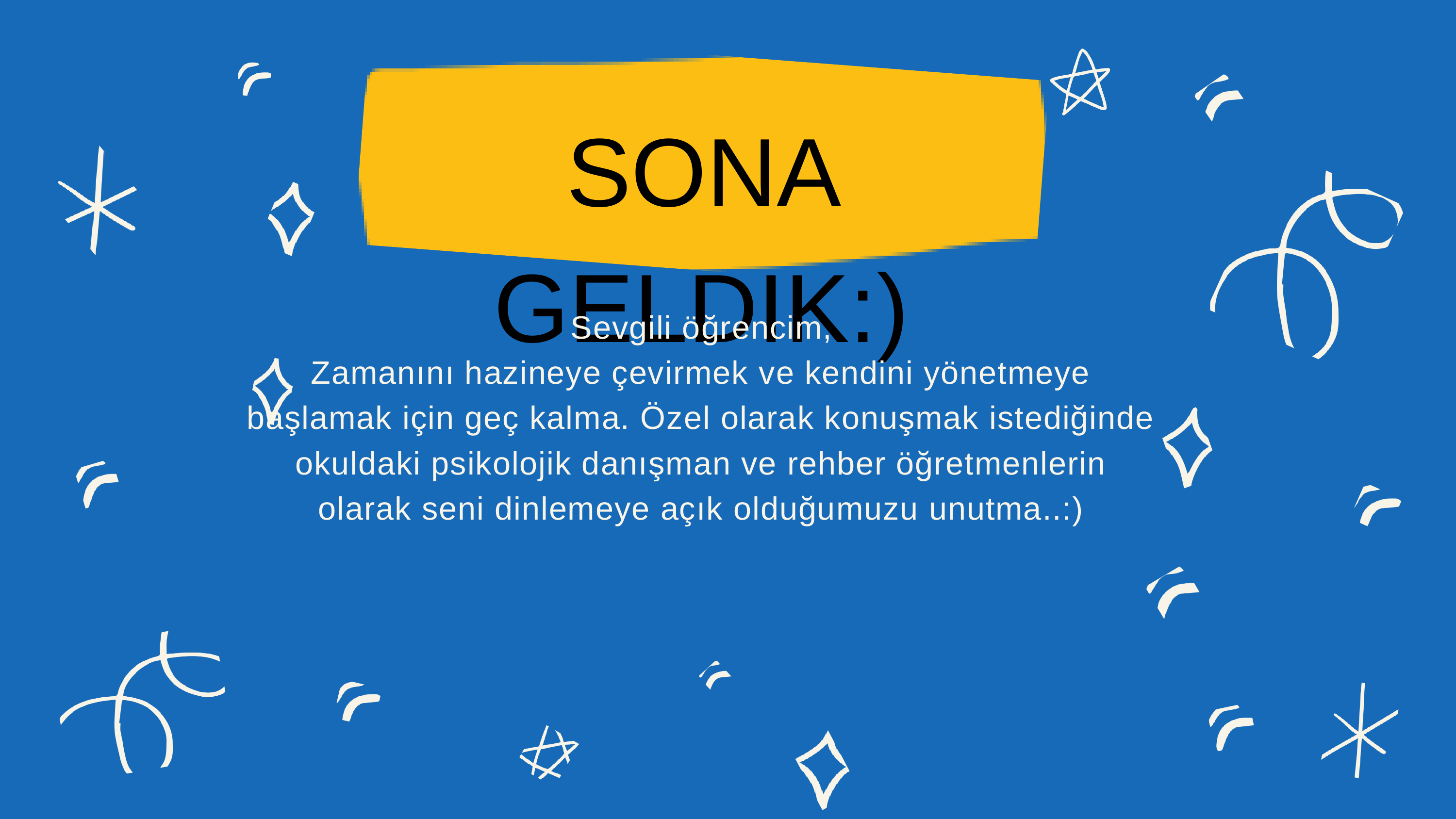

SONA GELDIK:)

Sevgili öğrencim,
Zamanını hazineye çevirmek ve kendini yönetmeye başlamak için geç kalma. Özel olarak konuşmak istediğinde okuldaki psikolojik danışman ve rehber öğretmenlerin olarak seni dinlemeye açık olduğumuzu unutma..:)